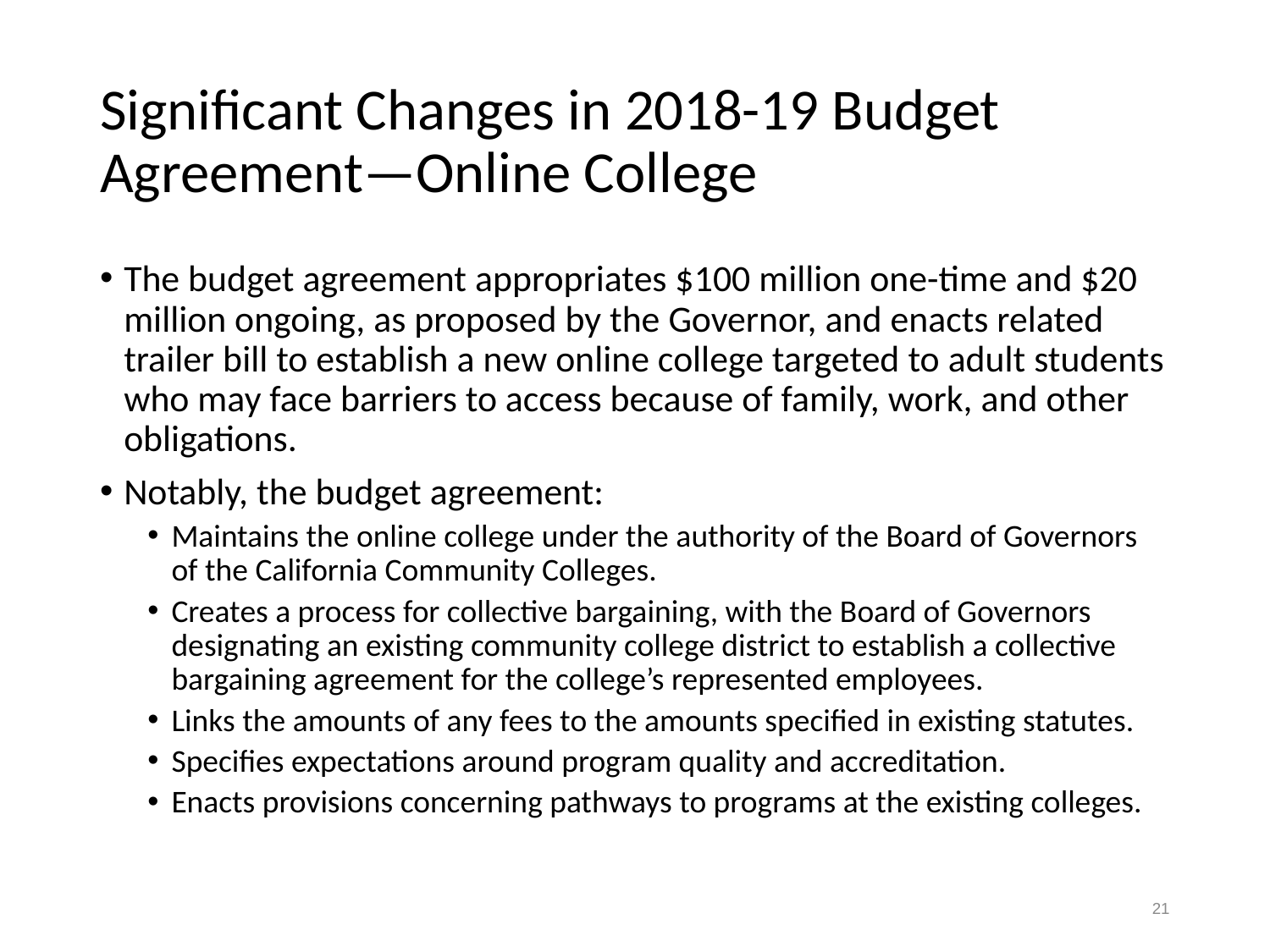

# Significant Changes in 2018-19 Budget Agreement—Online College
The budget agreement appropriates $100 million one-time and $20 million ongoing, as proposed by the Governor, and enacts related trailer bill to establish a new online college targeted to adult students who may face barriers to access because of family, work, and other obligations.
Notably, the budget agreement:
Maintains the online college under the authority of the Board of Governors of the California Community Colleges.
Creates a process for collective bargaining, with the Board of Governors designating an existing community college district to establish a collective bargaining agreement for the college’s represented employees.
Links the amounts of any fees to the amounts specified in existing statutes.
Specifies expectations around program quality and accreditation.
Enacts provisions concerning pathways to programs at the existing colleges.
21